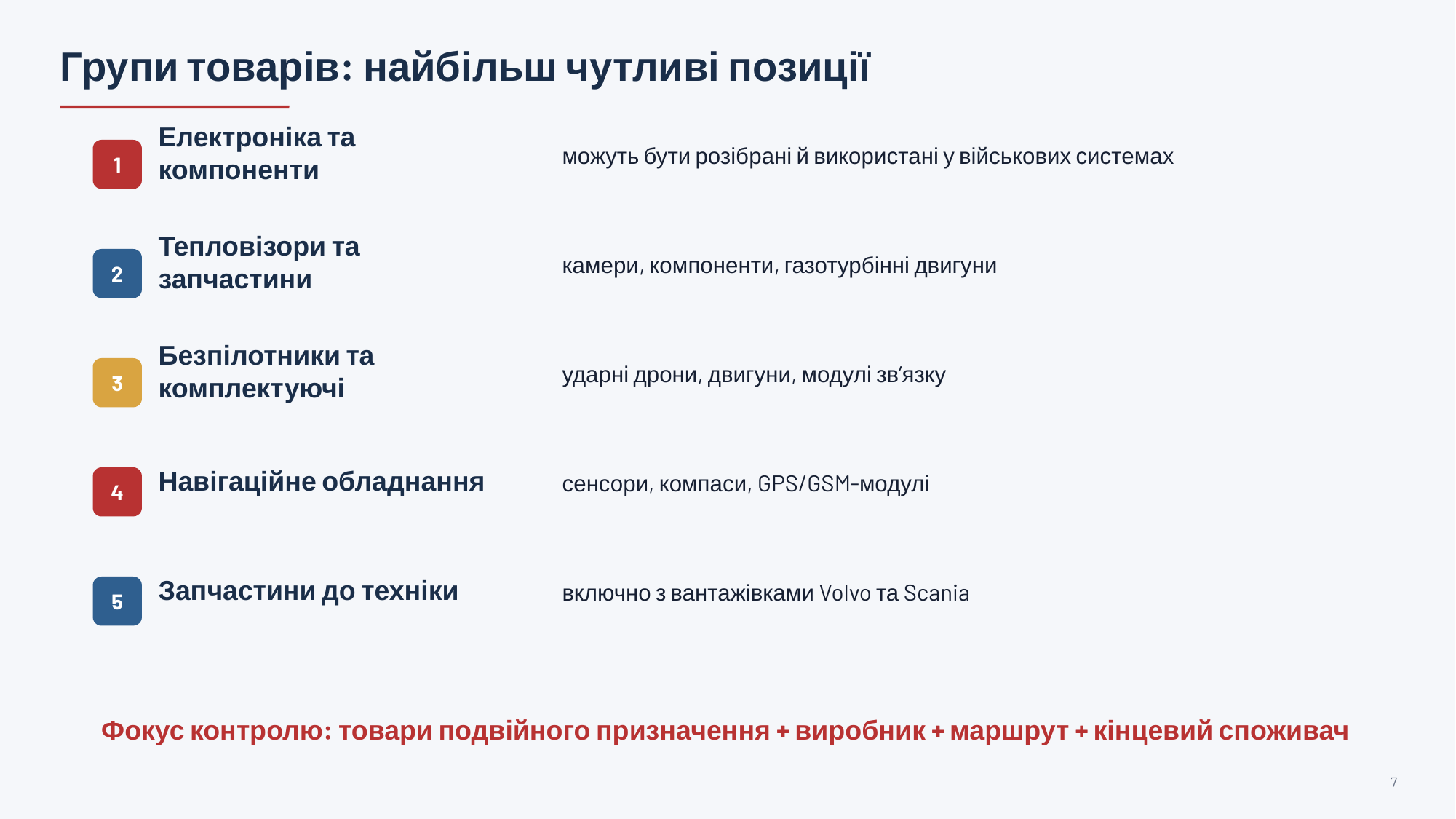

Групи товарів: найбільш чутливі позиції

можуть бути розібрані й використані у військових системах
Електроніка та компоненти

1
камери, компоненти, газотурбінні двигуни
Тепловізори та запчастини

2
ударні дрони, двигуни, модулі зв’язку
Безпілотники та комплектуючі

3
сенсори, компаси, GPS/GSM-модулі
Навігаційне обладнання

4
включно з вантажівками Volvo та Scania
Запчастини до техніки

5
Фокус контролю: товари подвійного призначення + виробник + маршрут + кінцевий споживач
7